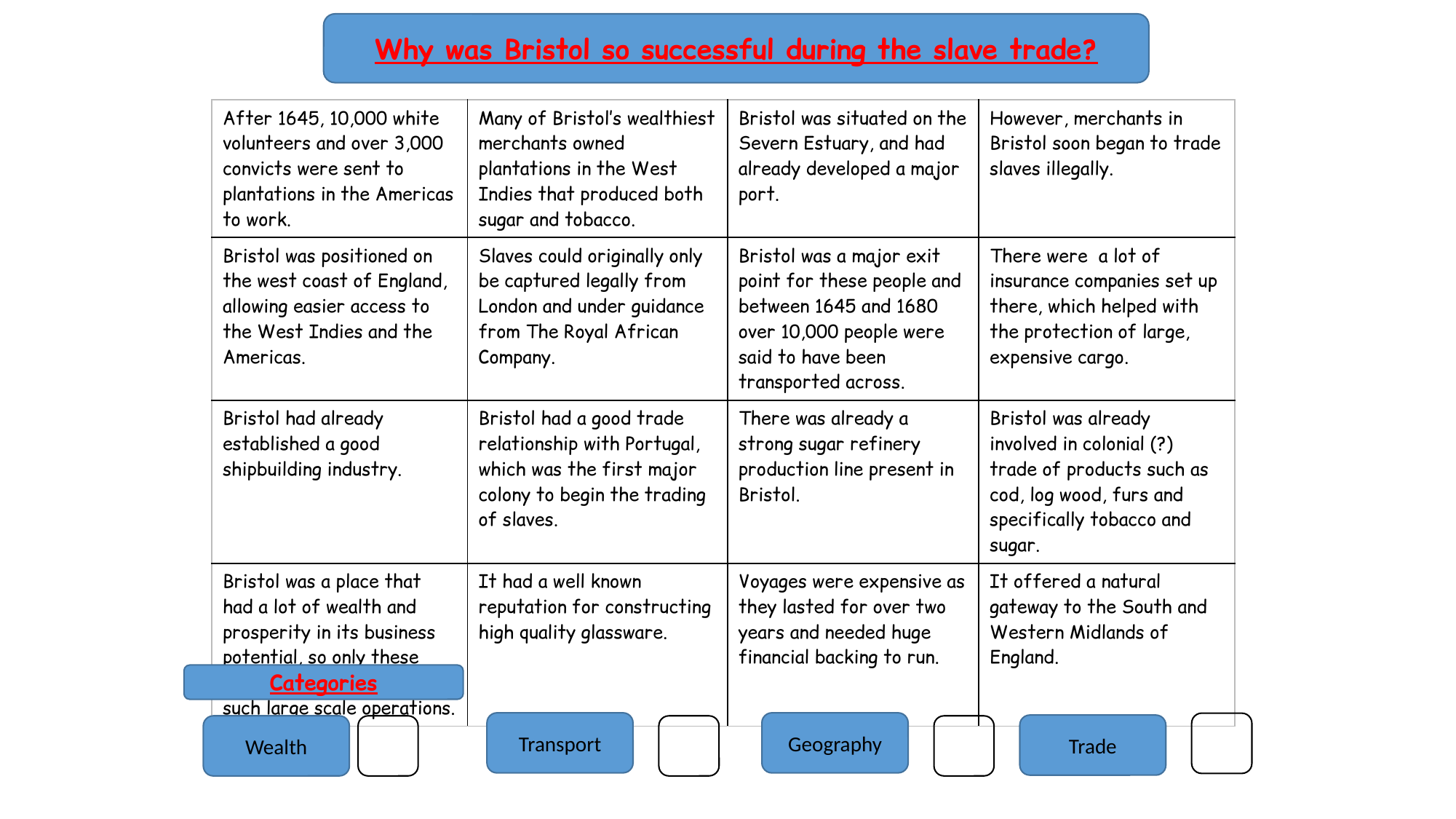

Why was Bristol so successful during the slave trade?
| After 1645, 10,000 white volunteers and over 3,000 convicts were sent to plantations in the Americas to work. | Many of Bristol’s wealthiest merchants owned plantations in the West Indies that produced both sugar and tobacco. | Bristol was situated on the Severn Estuary, and had already developed a major port. | However, merchants in Bristol soon began to trade slaves illegally. |
| --- | --- | --- | --- |
| Bristol was positioned on the west coast of England, allowing easier access to the West Indies and the Americas. | Slaves could originally only be captured legally from London and under guidance from The Royal African Company. | Bristol was a major exit point for these people and between 1645 and 1680 over 10,000 people were said to have been transported across. | There were a lot of insurance companies set up there, which helped with the protection of large, expensive cargo. |
| Bristol had already established a good shipbuilding industry. | Bristol had a good trade relationship with Portugal, which was the first major colony to begin the trading of slaves. | There was already a strong sugar refinery production line present in Bristol. | Bristol was already involved in colonial (?) trade of products such as cod, log wood, furs and specifically tobacco and sugar. |
| Bristol was a place that had a lot of wealth and prosperity in its business potential, so only these wealthy could invest in such large scale operations. | It had a well known reputation for constructing high quality glassware. | Voyages were expensive as they lasted for over two years and needed huge financial backing to run. | It offered a natural gateway to the South and Western Midlands of England. |
Categories
Transport
Geography

Trade
Wealth